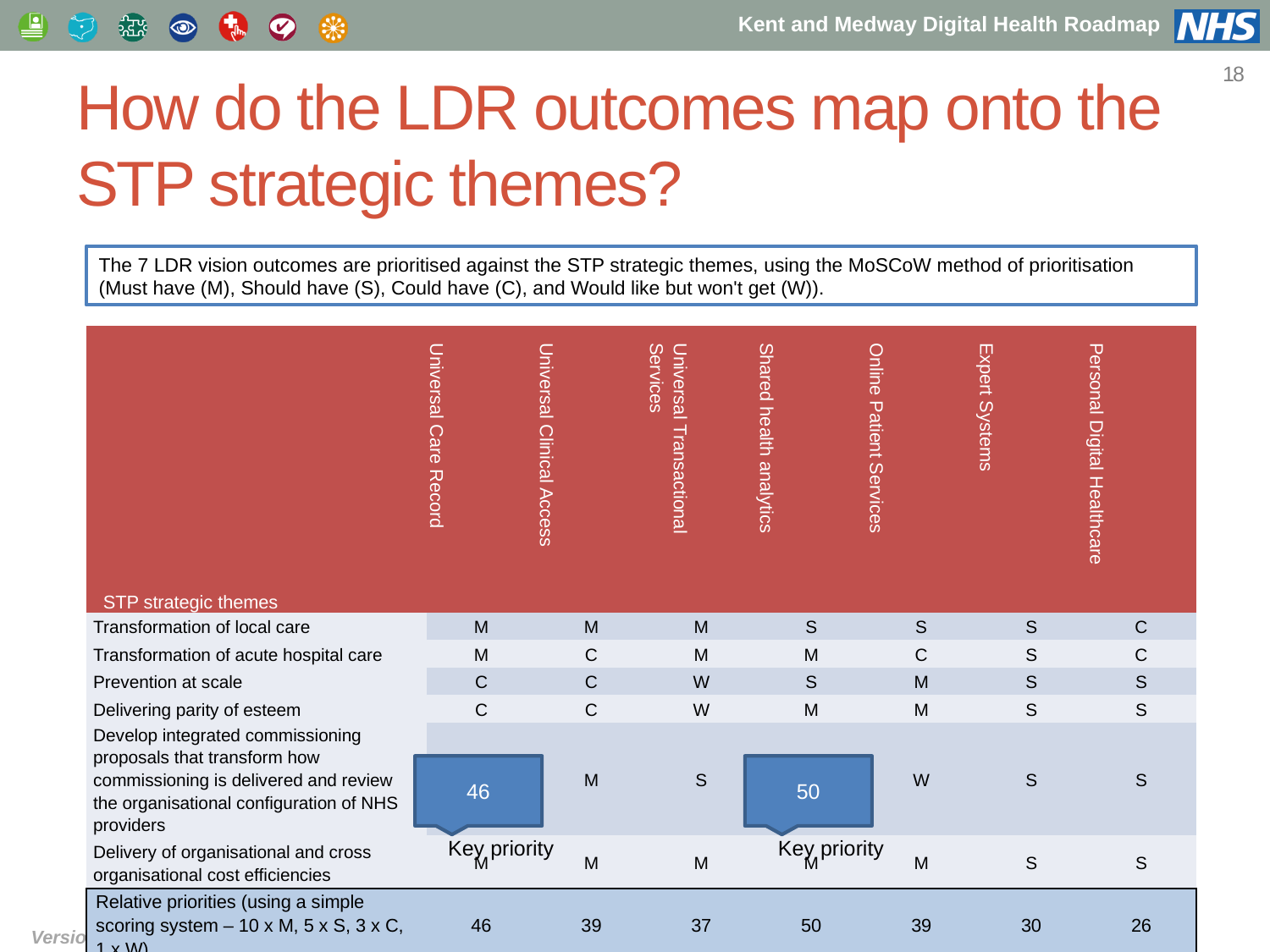

18
# How do the LDR outcomes map onto the STP strategic themes?
The 7 LDR vision outcomes are prioritised against the STP strategic themes, using the MoSCoW method of prioritisation (Must have (M), Should have (S), Could have (C), and Would like but won't get (W)).
| STP strategic themes | Universal Care Record | Universal Clinical Access | Universal Transactional Services | Shared health analytics | Online Patient Services | Expert Systems | Personal Digital Healthcare |
| --- | --- | --- | --- | --- | --- | --- | --- |
| Transformation of local care | M | M | M | S | S | S | C |
| Transformation of acute hospital care | M | C | M | M | C | S | C |
| Prevention at scale | C | C | W | S | M | S | S |
| Delivering parity of esteem | C | C | W | M | M | S | S |
| Develop integrated commissioning proposals that transform how commissioning is delivered and review the organisational configuration of NHS providers | M | M | S | M | W | S | S |
| Delivery of organisational and cross organisational cost efficiencies | M | M | M | M | M | S | S |
| Relative priorities (using a simple scoring system – 10 x M, 5 x S, 3 x C, 1 x W) | 46 | 39 | 37 | 50 | 39 | 30 | 26 |
46
50
Key priority
Key priority